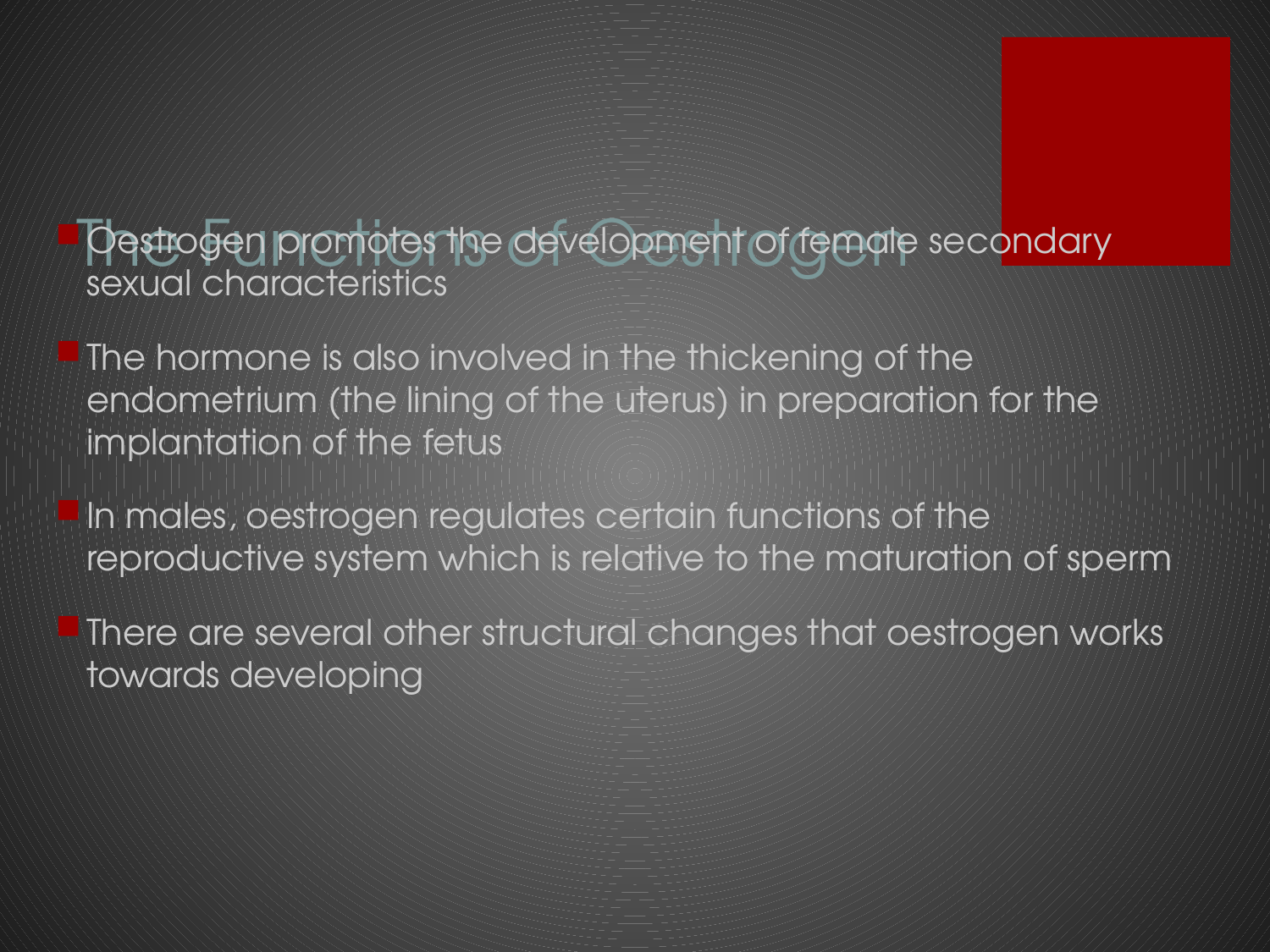

# The Functions of Oestrogen
Oestrogen promotes the development of female secondary sexual characteristics
The hormone is also involved in the thickening of the endometrium (the lining of the uterus) in preparation for the implantation of the fetus
In males, oestrogen regulates certain functions of the reproductive system which is relative to the maturation of sperm
There are several other structural changes that oestrogen works towards developing